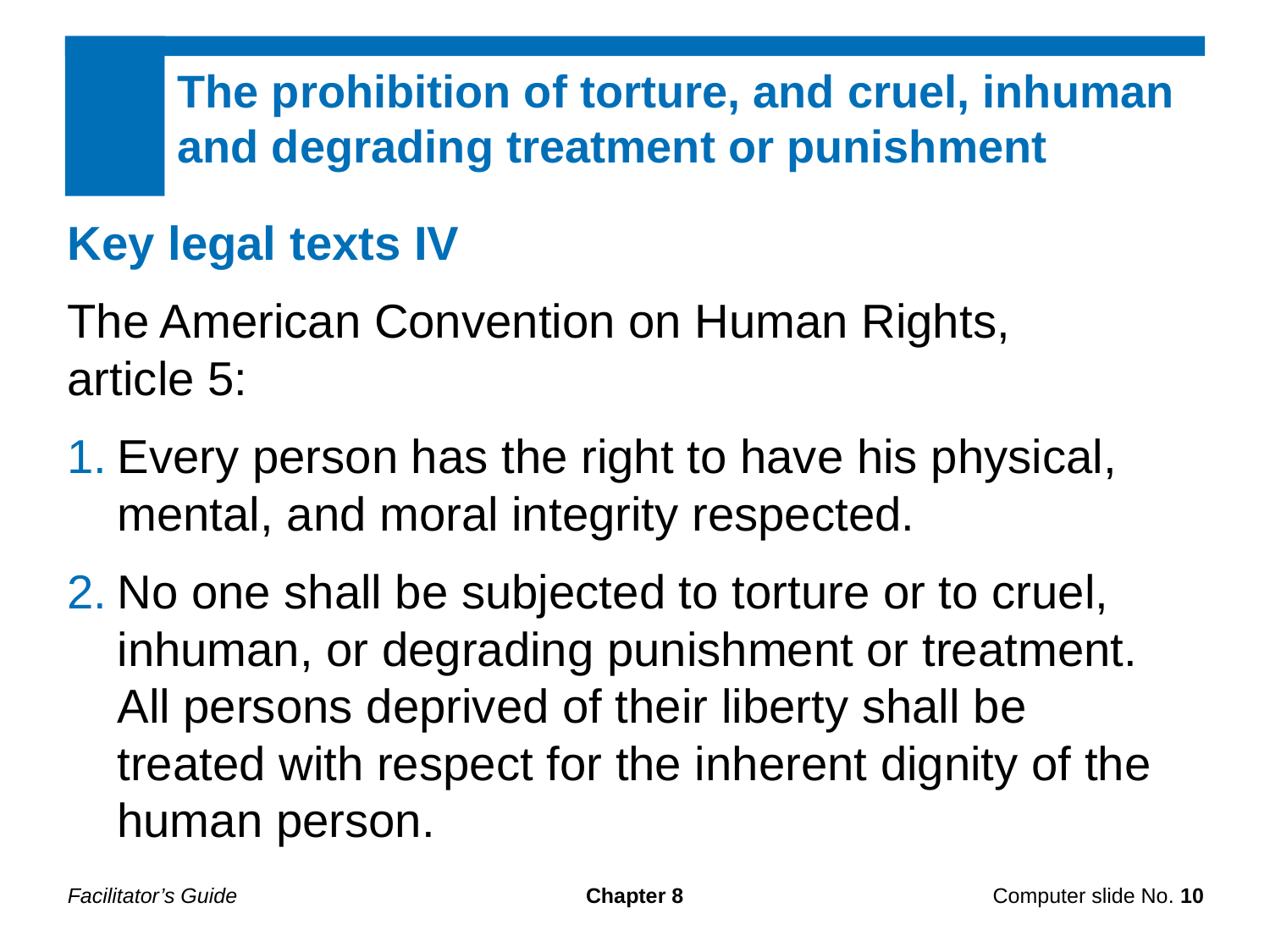

The prohibition of torture, and cruel, inhuman and degrading treatment or punishment
Key legal texts IV
The American Convention on Human Rights,
article 5:
Every person has the right to have his physical, mental, and moral integrity respected.
No one shall be subjected to torture or to cruel, inhuman, or degrading punishment or treatment. All persons deprived of their liberty shall be treated with respect for the inherent dignity of the human person.
Facilitator’s Guide
Chapter 8
Computer slide No. 10